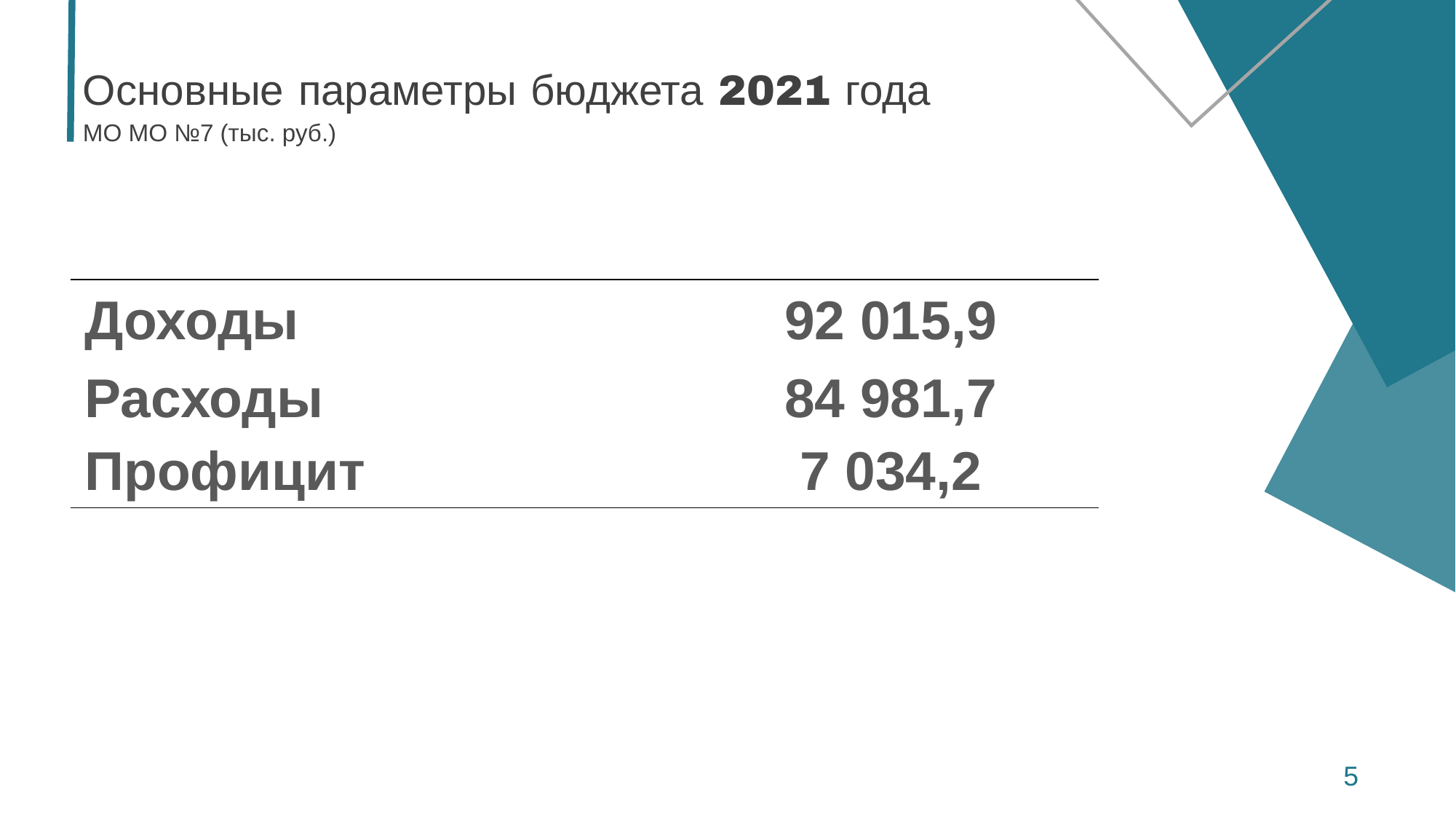

# Основные параметры бюджета 2021 года
МО МО №7 (тыс. руб.)

| Доходы | 92 015,9 |
| --- | --- |
| Расходы | 84 981,7 |
| Профицит | 7 034,2 |
5